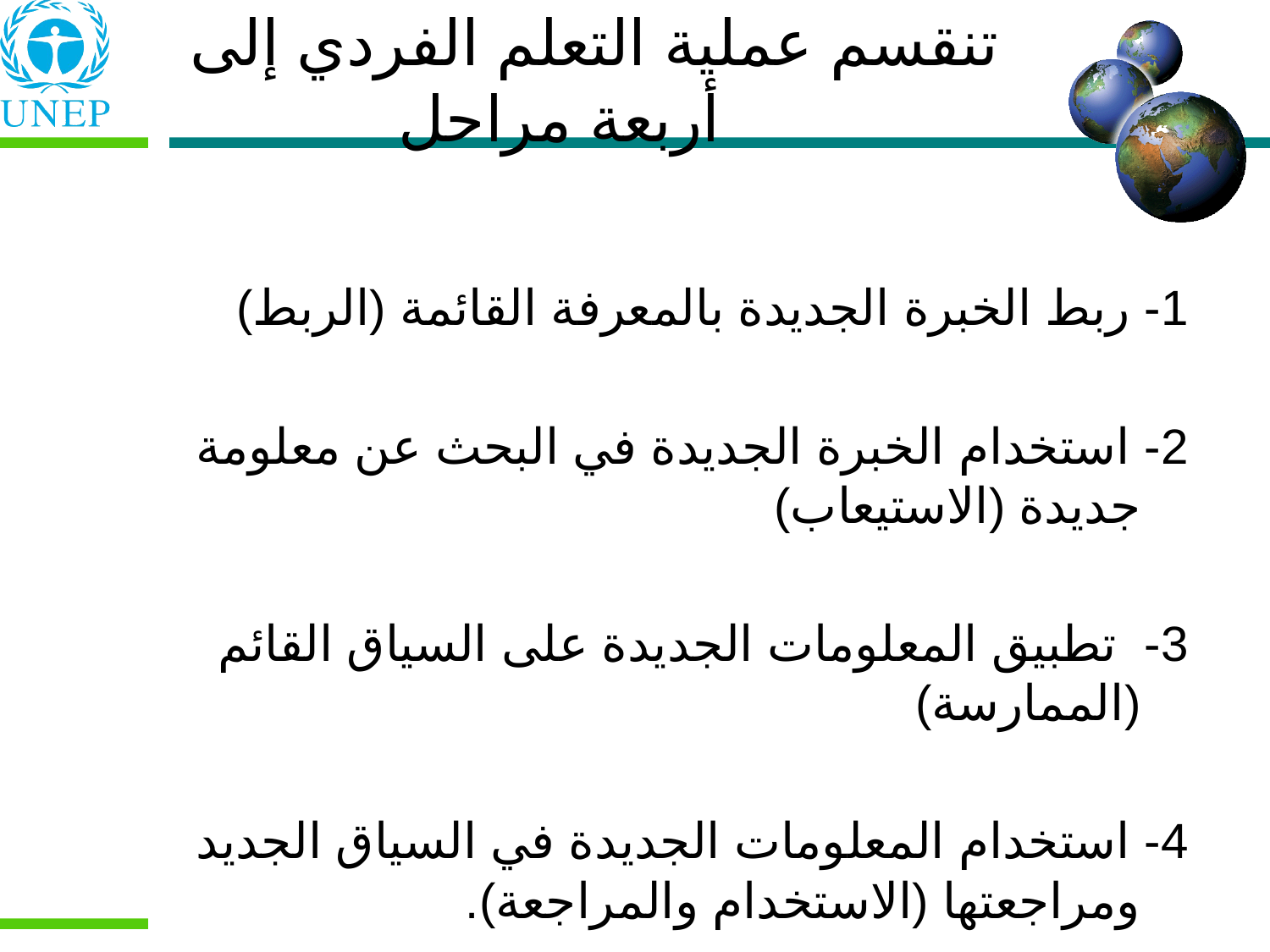

تنقسم عملية التعلم الفردي إلى أربعة مراحل

1- ربط الخبرة الجديدة بالمعرفة القائمة (الربط)

2- استخدام الخبرة الجديدة في البحث عن معلومة جديدة (الاستيعاب)

3-  تطبيق المعلومات الجديدة على السياق القائم (الممارسة)

4- استخدام المعلومات الجديدة في السياق الجديد ومراجعتها (الاستخدام والمراجعة).